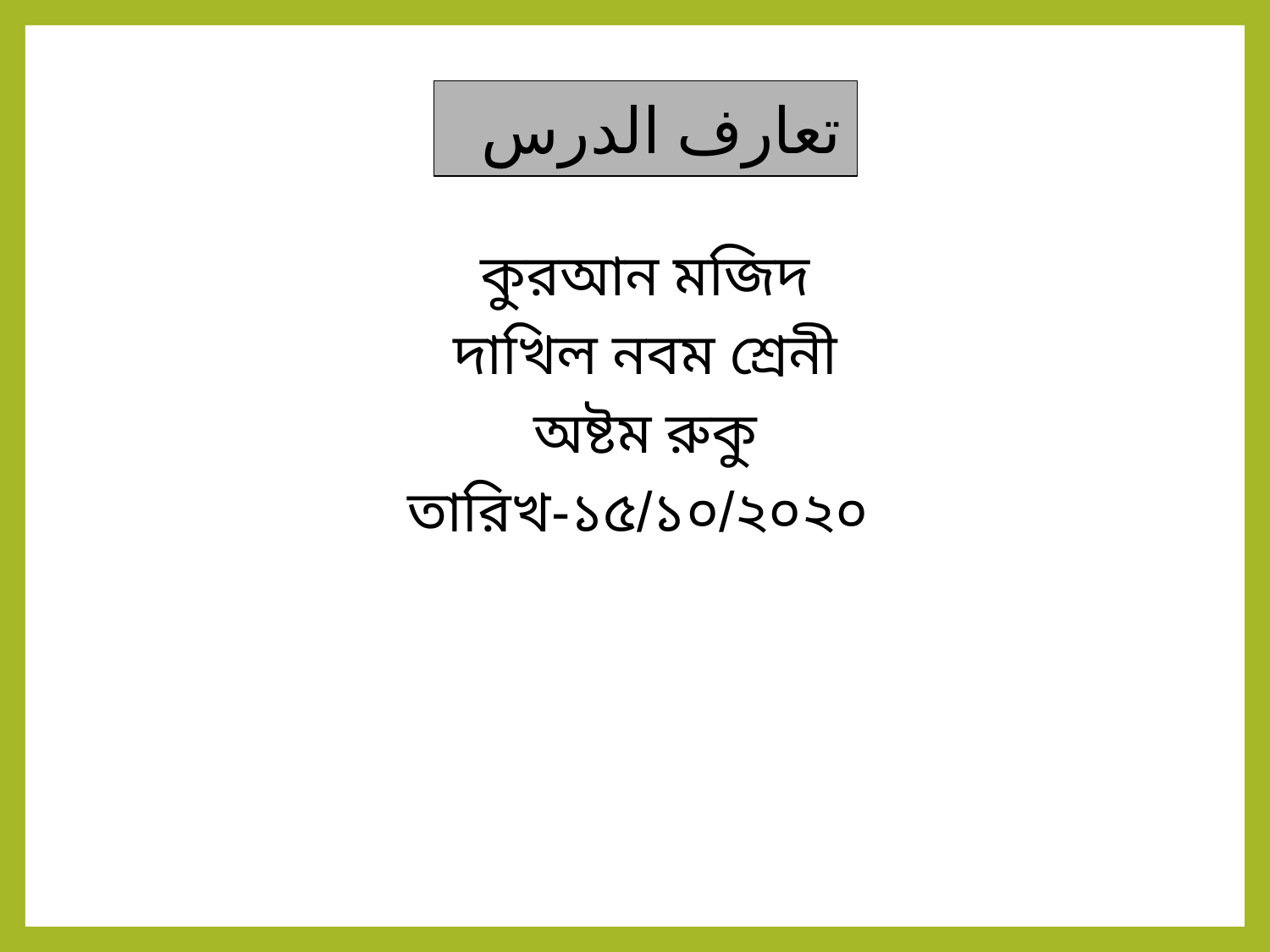

تعارف الدرس
কুরআন মজিদ
দাখিল নবম শ্রেনী
অষ্টম রুকু
তারিখ-১৫/১০/২০২০